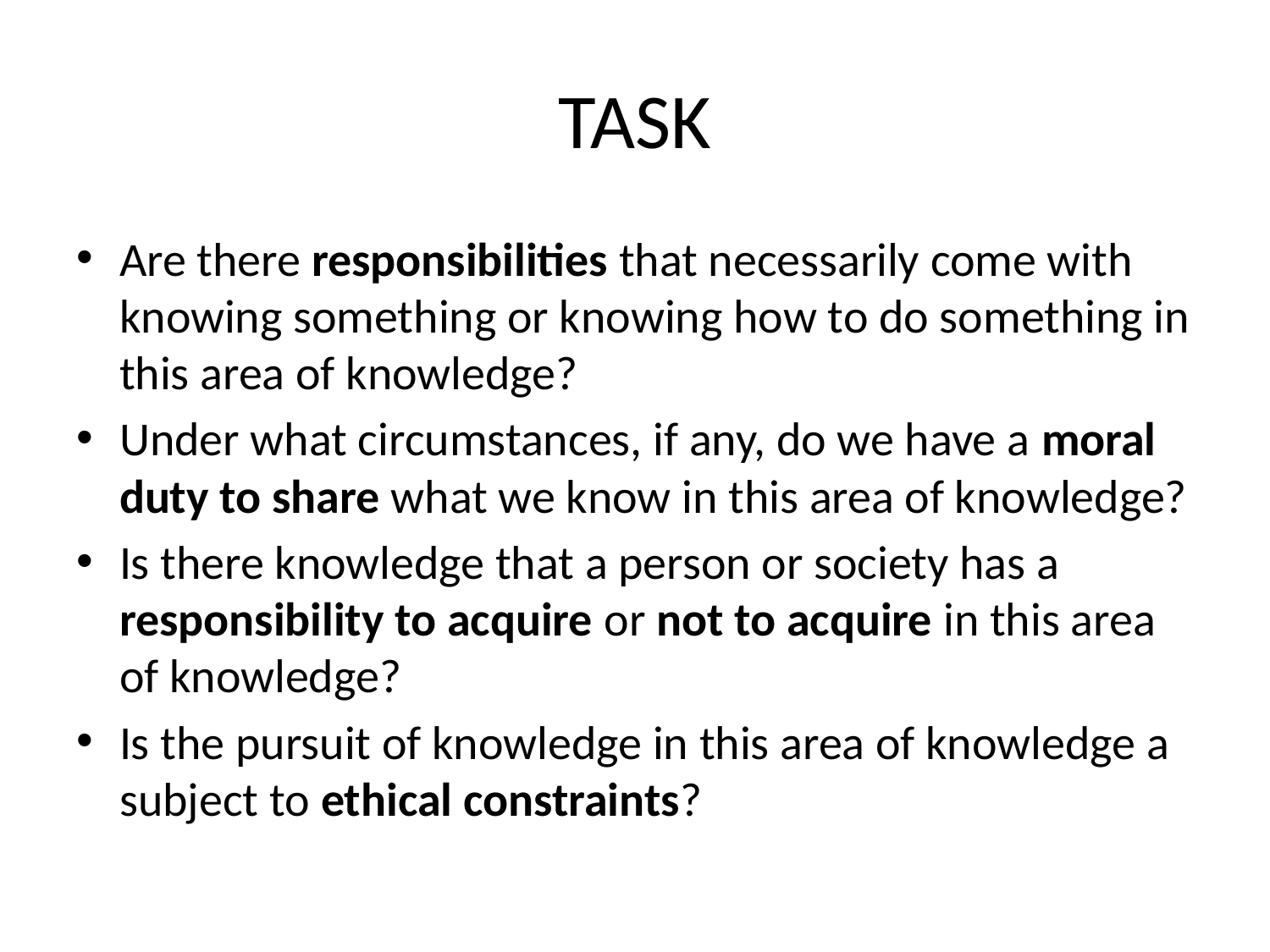

# TASK
Are there responsibilities that necessarily come with knowing something or knowing how to do something in this area of knowledge?
Under what circumstances, if any, do we have a moral duty to share what we know in this area of knowledge?
Is there knowledge that a person or society has a responsibility to acquire or not to acquire in this area of knowledge?
Is the pursuit of knowledge in this area of knowledge a subject to ethical constraints?